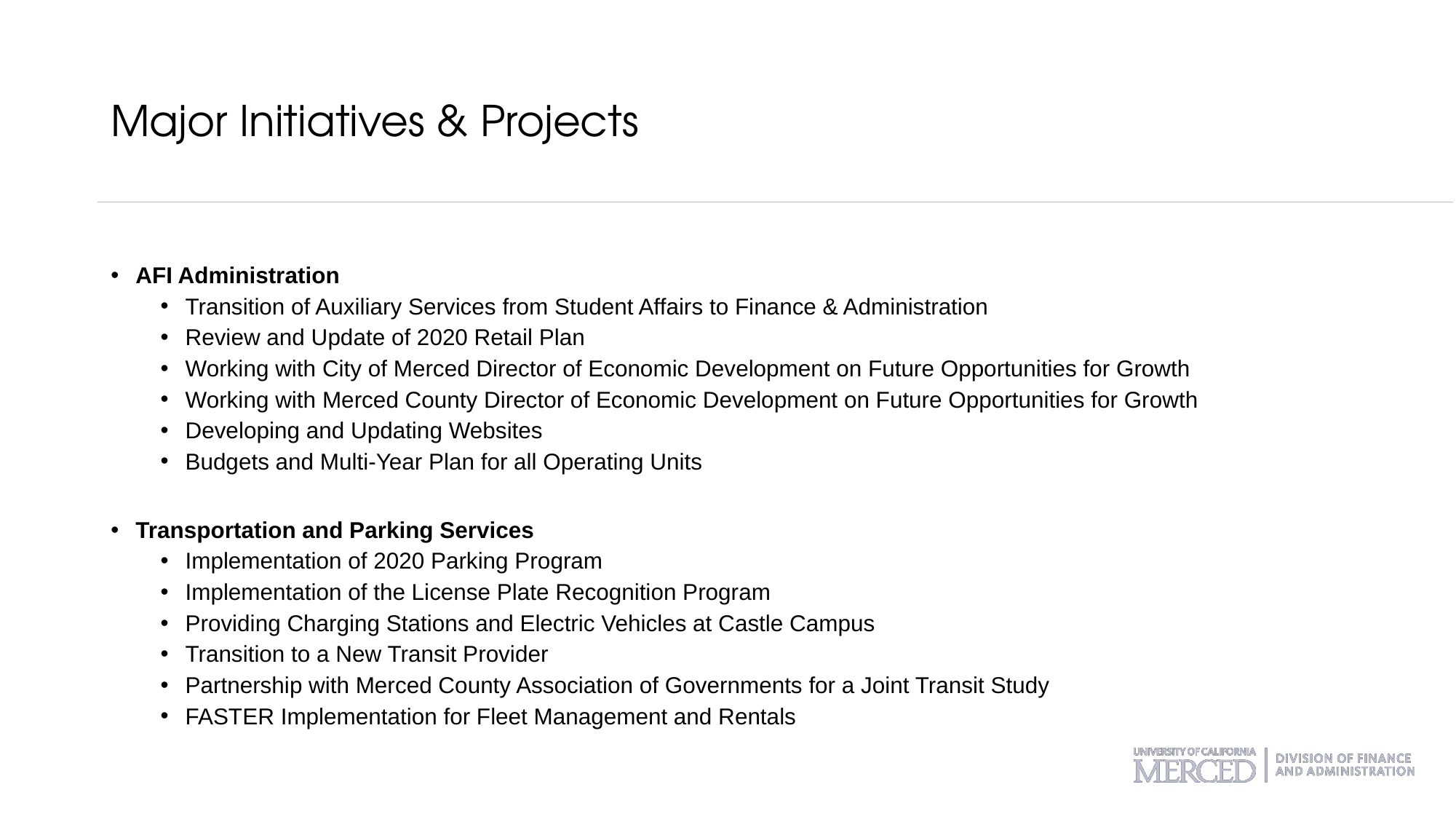

# Major Initiatives & Projects

AFI Administration
Transition of Auxiliary Services from Student Affairs to Finance & Administration
Review and Update of 2020 Retail Plan
Working with City of Merced Director of Economic Development on Future Opportunities for Growth
Working with Merced County Director of Economic Development on Future Opportunities for Growth
Developing and Updating Websites
Budgets and Multi-Year Plan for all Operating Units

Transportation and Parking Services
Implementation of 2020 Parking Program
Implementation of the License Plate Recognition Program
Providing Charging Stations and Electric Vehicles at Castle Campus
Transition to a New Transit Provider
Partnership with Merced County Association of Governments for a Joint Transit Study
FASTER Implementation for Fleet Management and Rentals